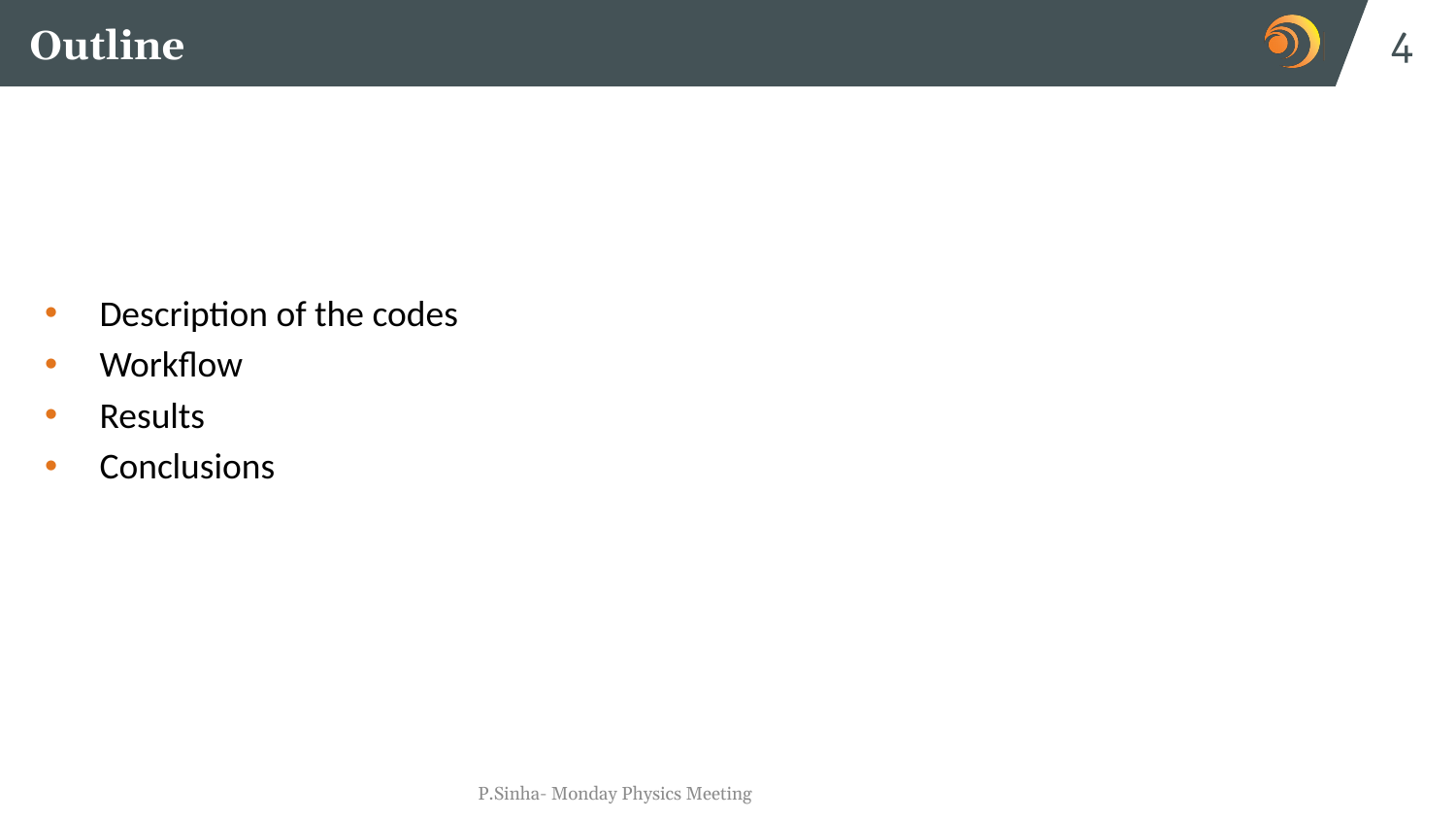

4
# Outline

Description of the codes
Workflow
Results
Conclusions

P.Sinha- Monday Physics Meeting